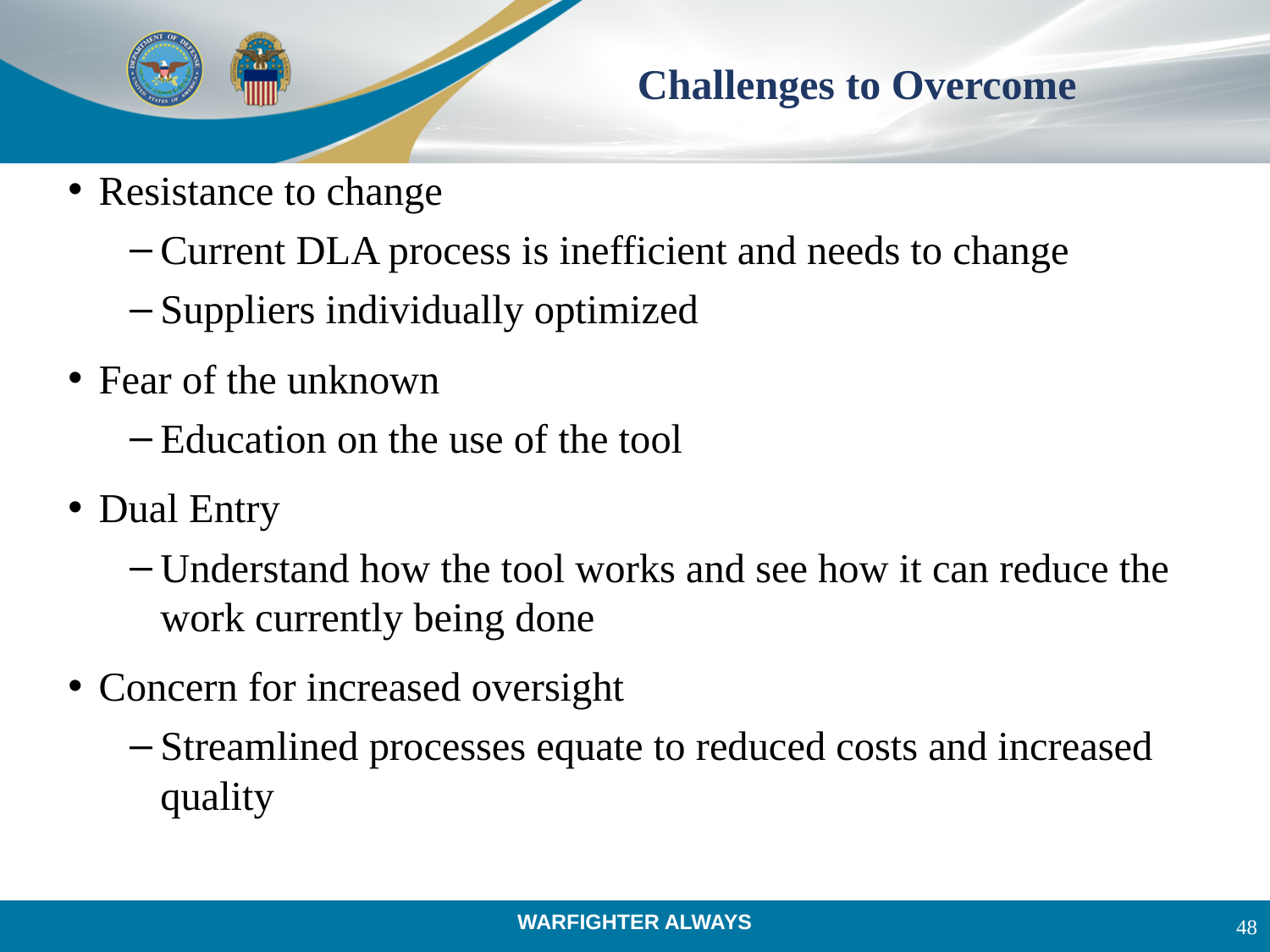

# Challenges to Overcome
Resistance to change
Current DLA process is inefficient and needs to change
Suppliers individually optimized
Fear of the unknown
Education on the use of the tool
Dual Entry
Understand how the tool works and see how it can reduce the work currently being done
Concern for increased oversight
Streamlined processes equate to reduced costs and increased quality

48